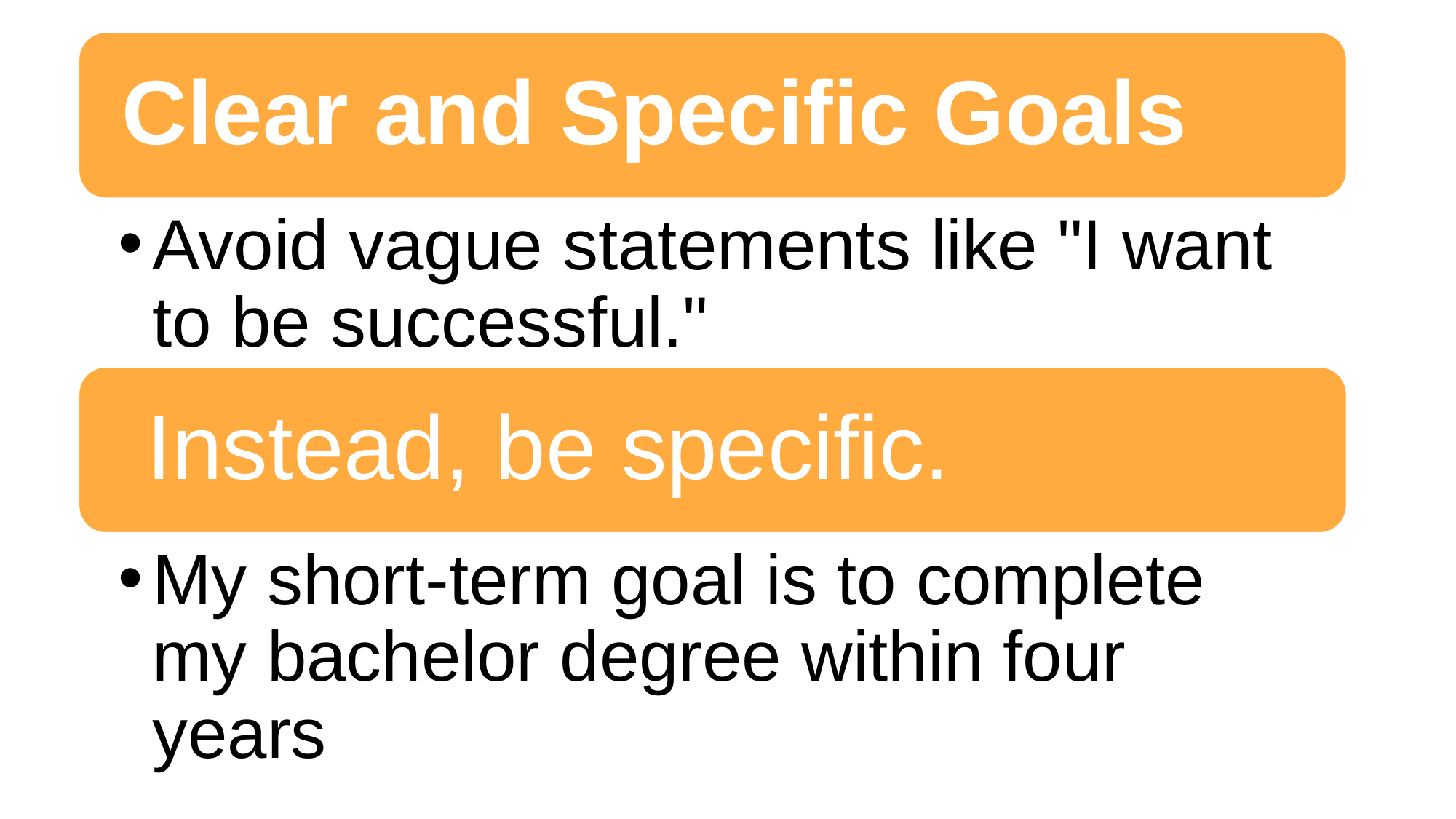

Clear and Specific Goals
Avoid vague statements like "I want to be successful."
 Instead, be specific.
My short-term goal is to complete my bachelor degree within four years